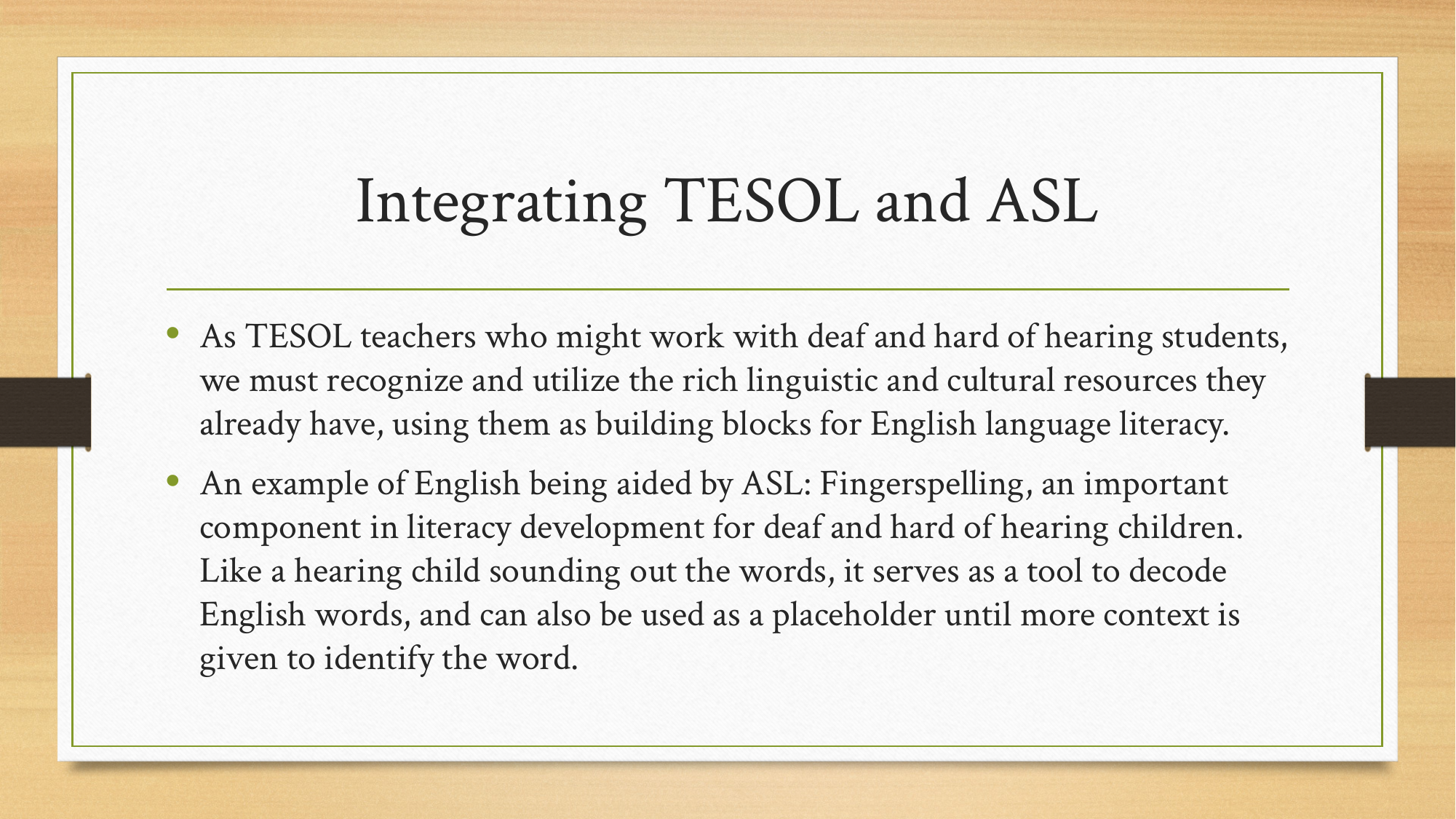

# Integrating TESOL and ASL
As TESOL teachers who might work with deaf and hard of hearing students, we must recognize and utilize the rich linguistic and cultural resources they already have, using them as building blocks for English language literacy.
An example of English being aided by ASL: Fingerspelling, an important component in literacy development for deaf and hard of hearing children. Like a hearing child sounding out the words, it serves as a tool to decode English words, and can also be used as a placeholder until more context is given to identify the word.